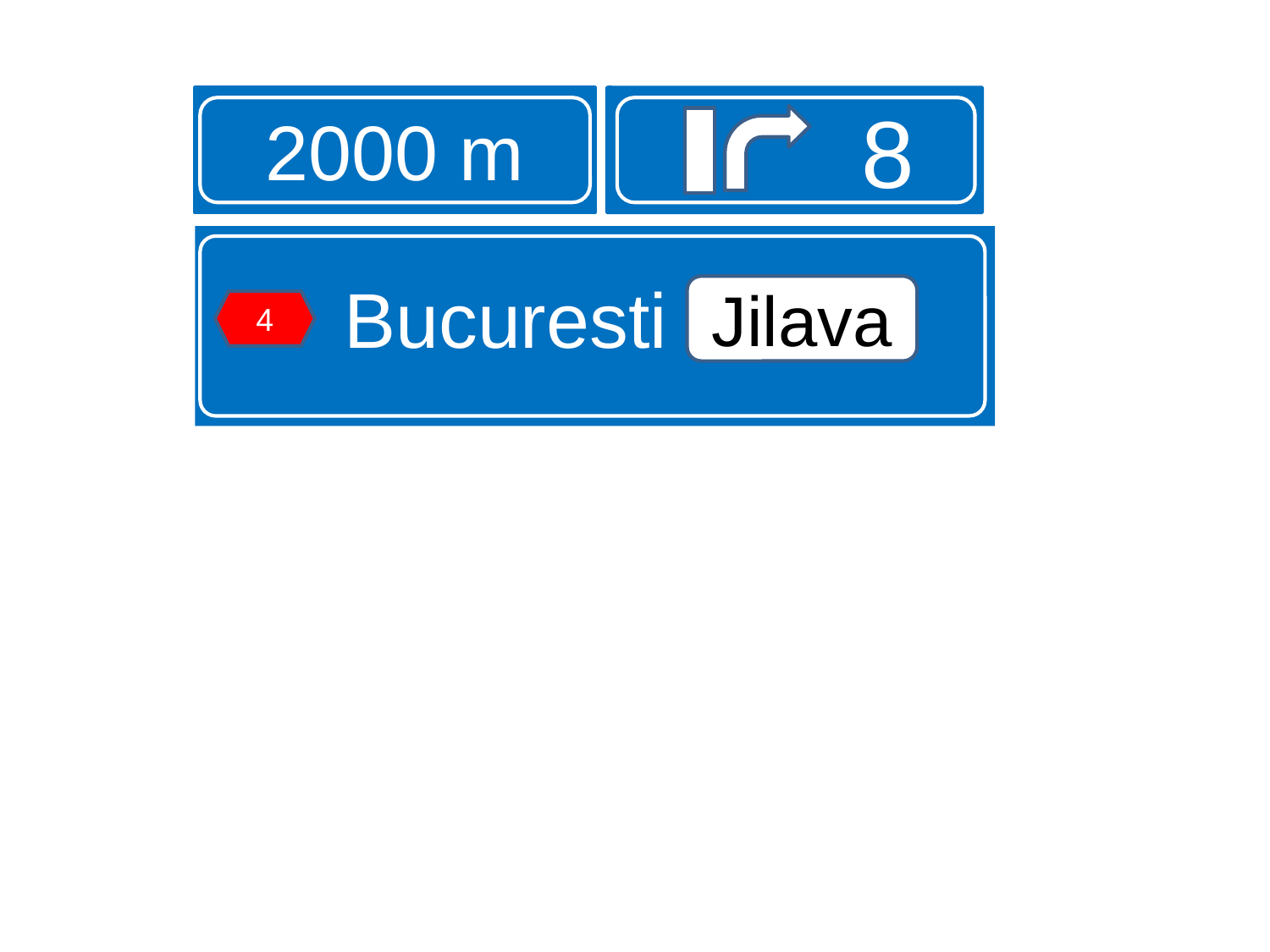

2000 m
8

Bucuresti Jilava

Jilava
4